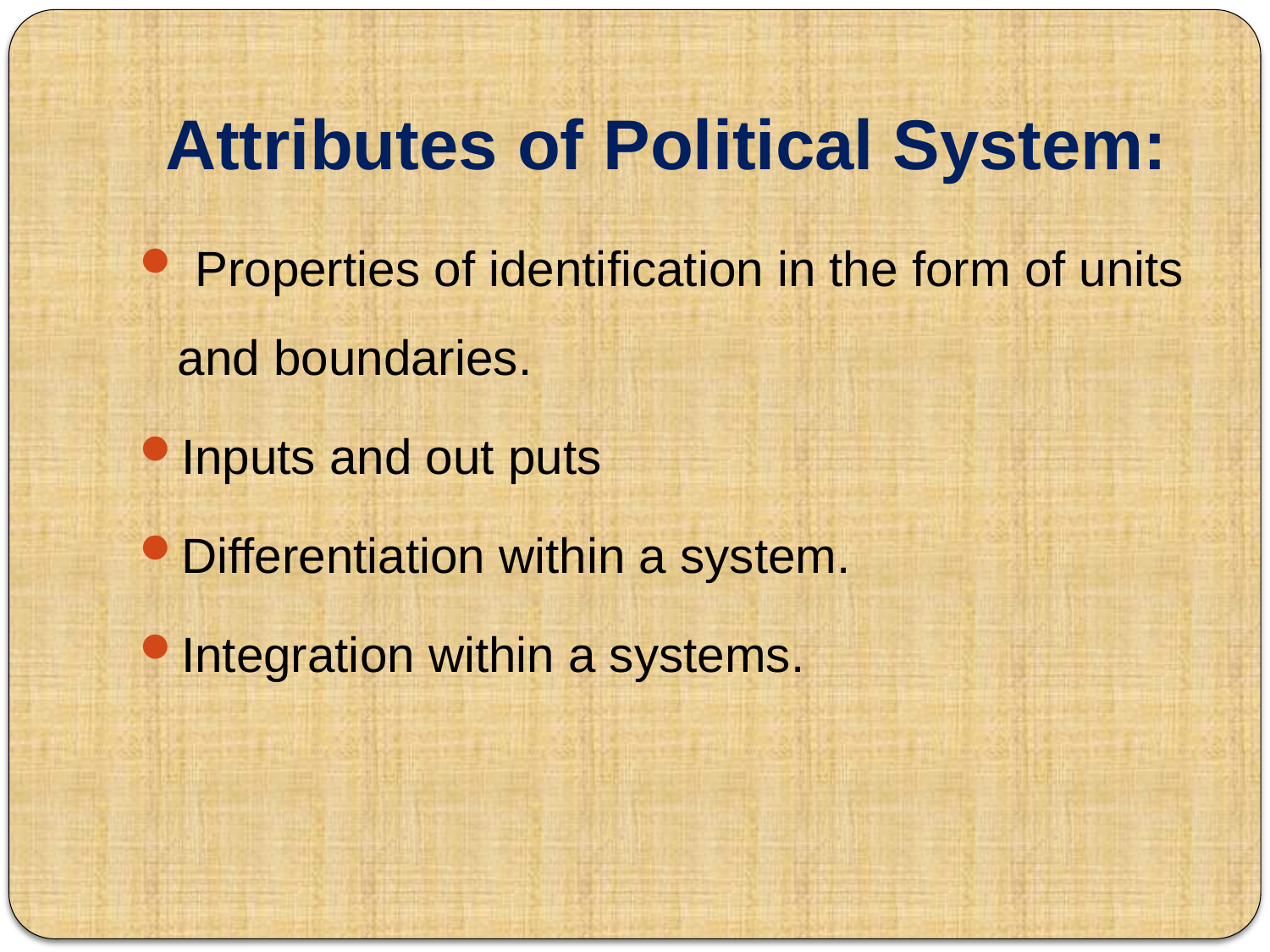

# Attributes of Political System:
 Properties of identification in the form of units and boundaries.
Inputs and out puts
Differentiation within a system.
Integration within a systems.